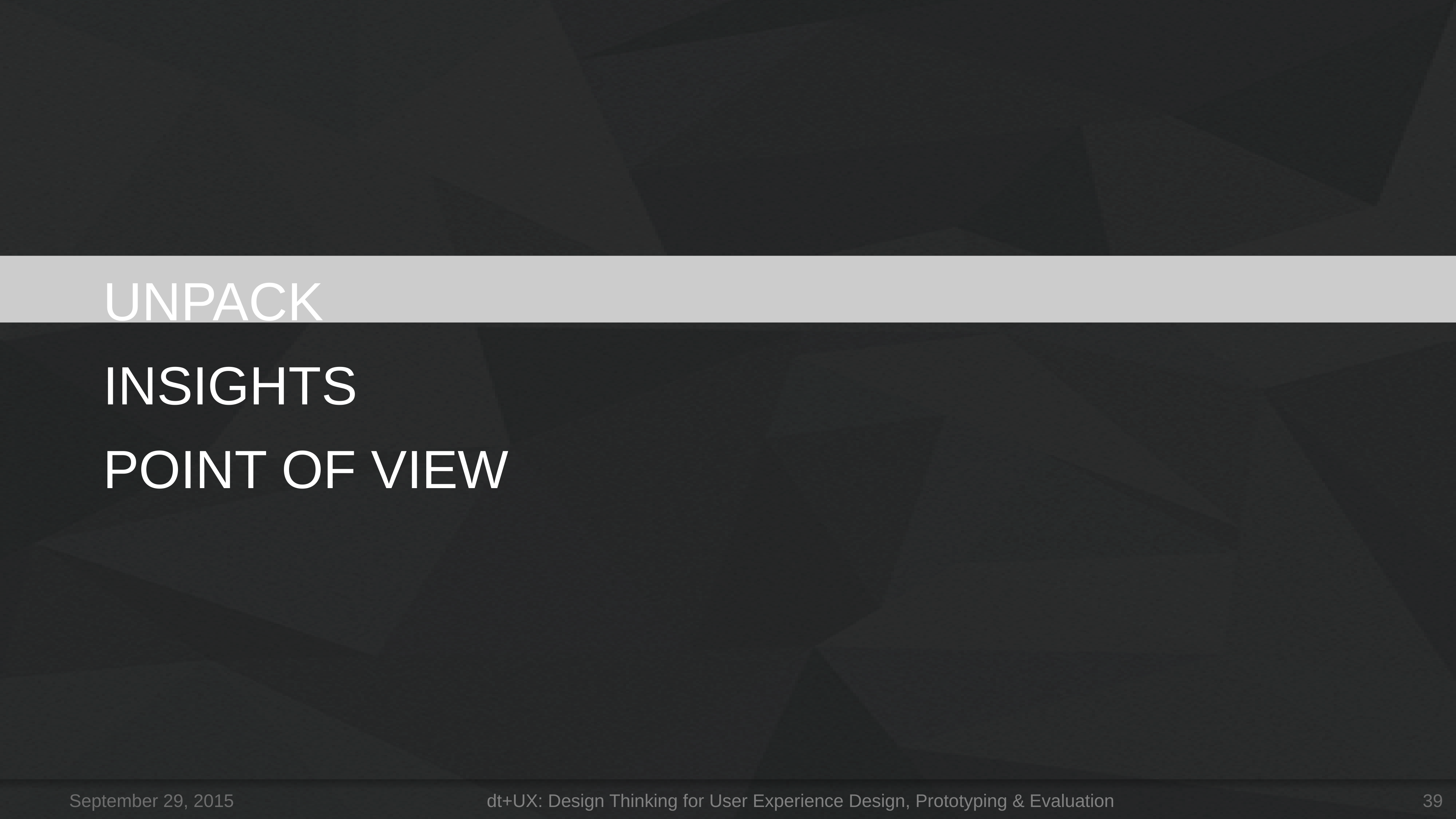

UNPACK
INSIGHTS
POINT OF VIEW

September 29, 2015
dt+UX: Design Thinking for User Experience Design, Prototyping & Evaluation
39